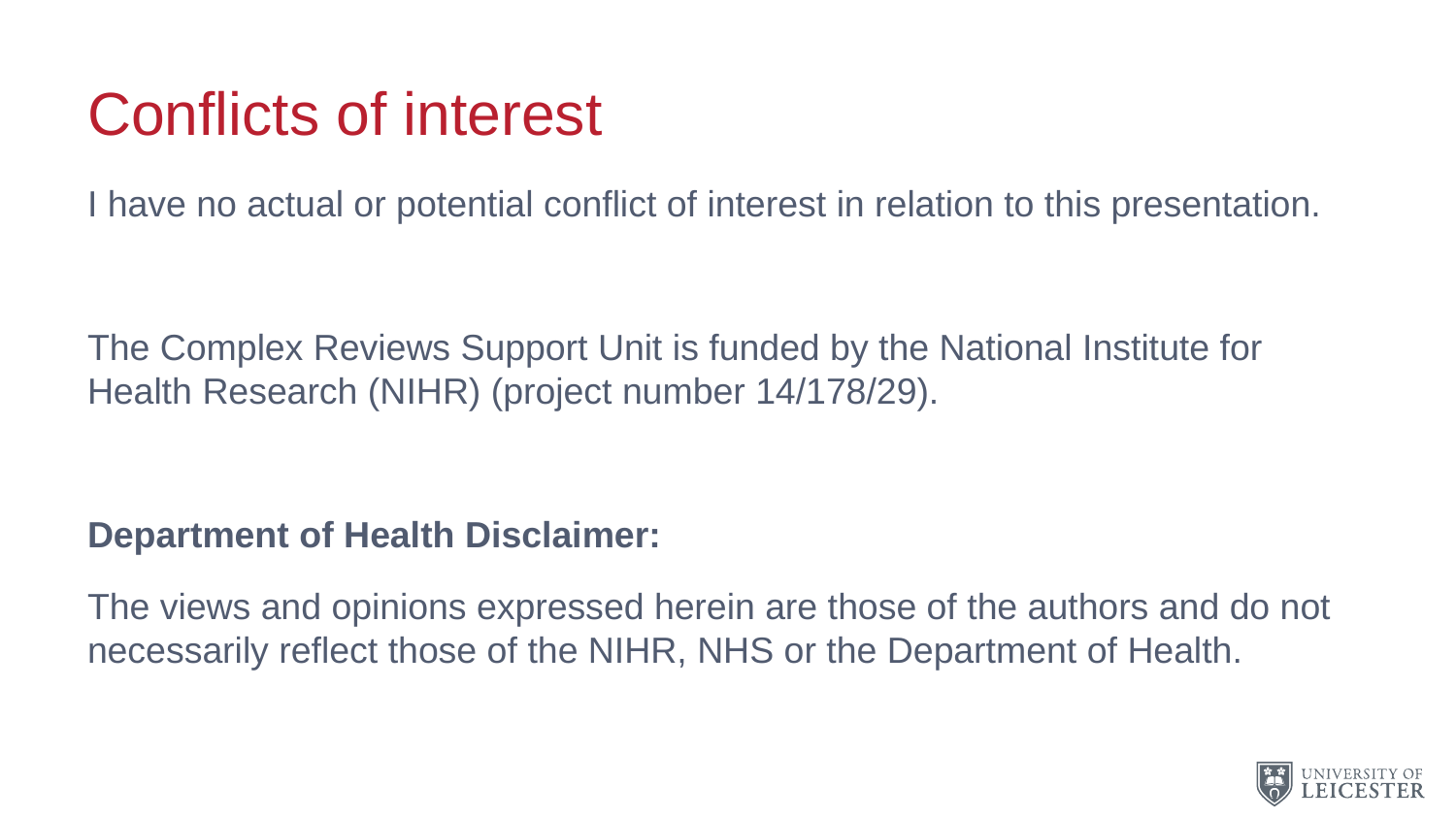

# Conflicts of interest
I have no actual or potential conflict of interest in relation to this presentation.

The Complex Reviews Support Unit is funded by the National Institute for Health Research (NIHR) (project number 14/178/29).

Department of Health Disclaimer:
The views and opinions expressed herein are those of the authors and do not necessarily reflect those of the NIHR, NHS or the Department of Health.